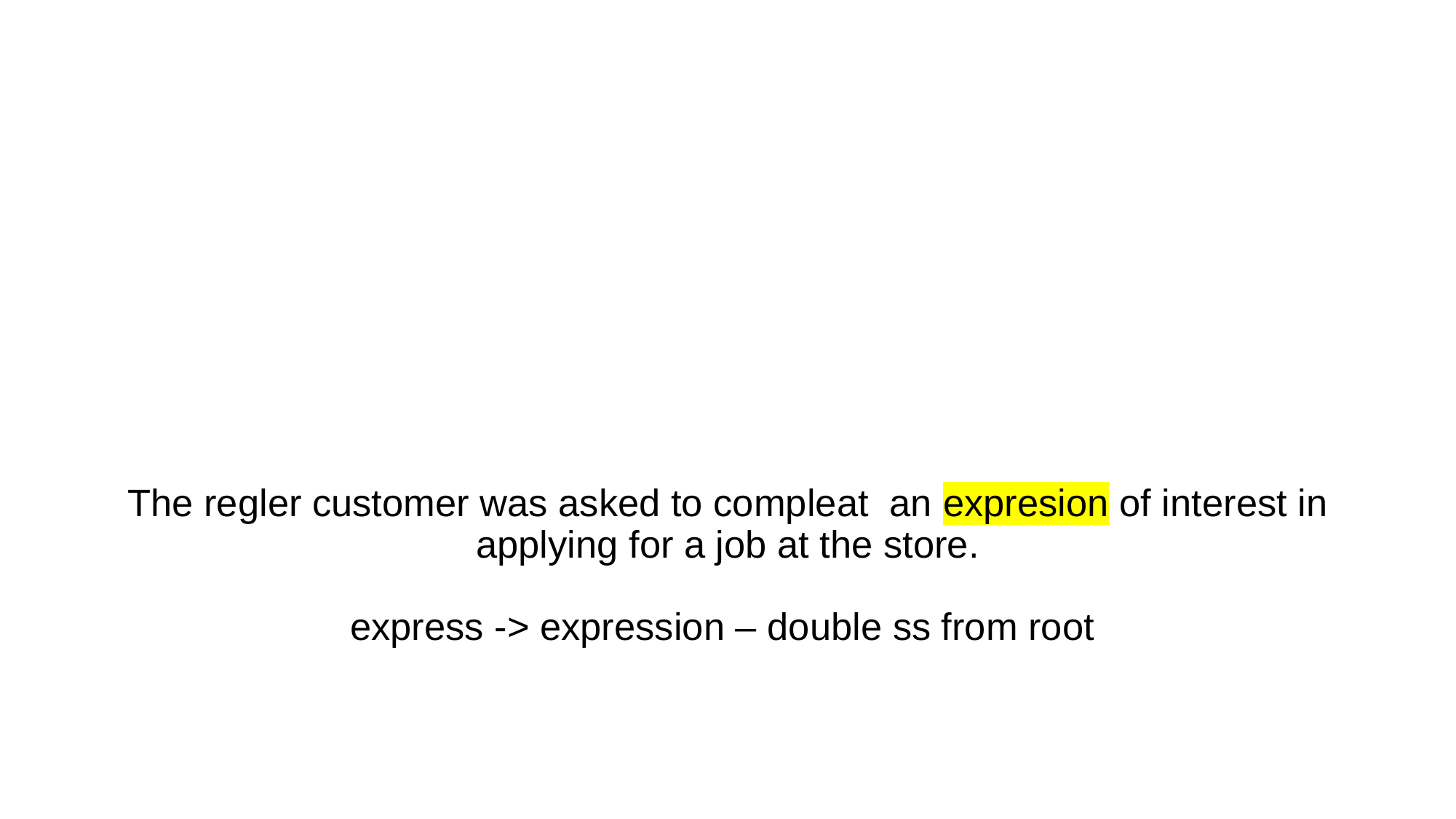

# The regler customer was asked to compleat  an expresion of interest in applying for a job at the store. express -> expression – double ss from root